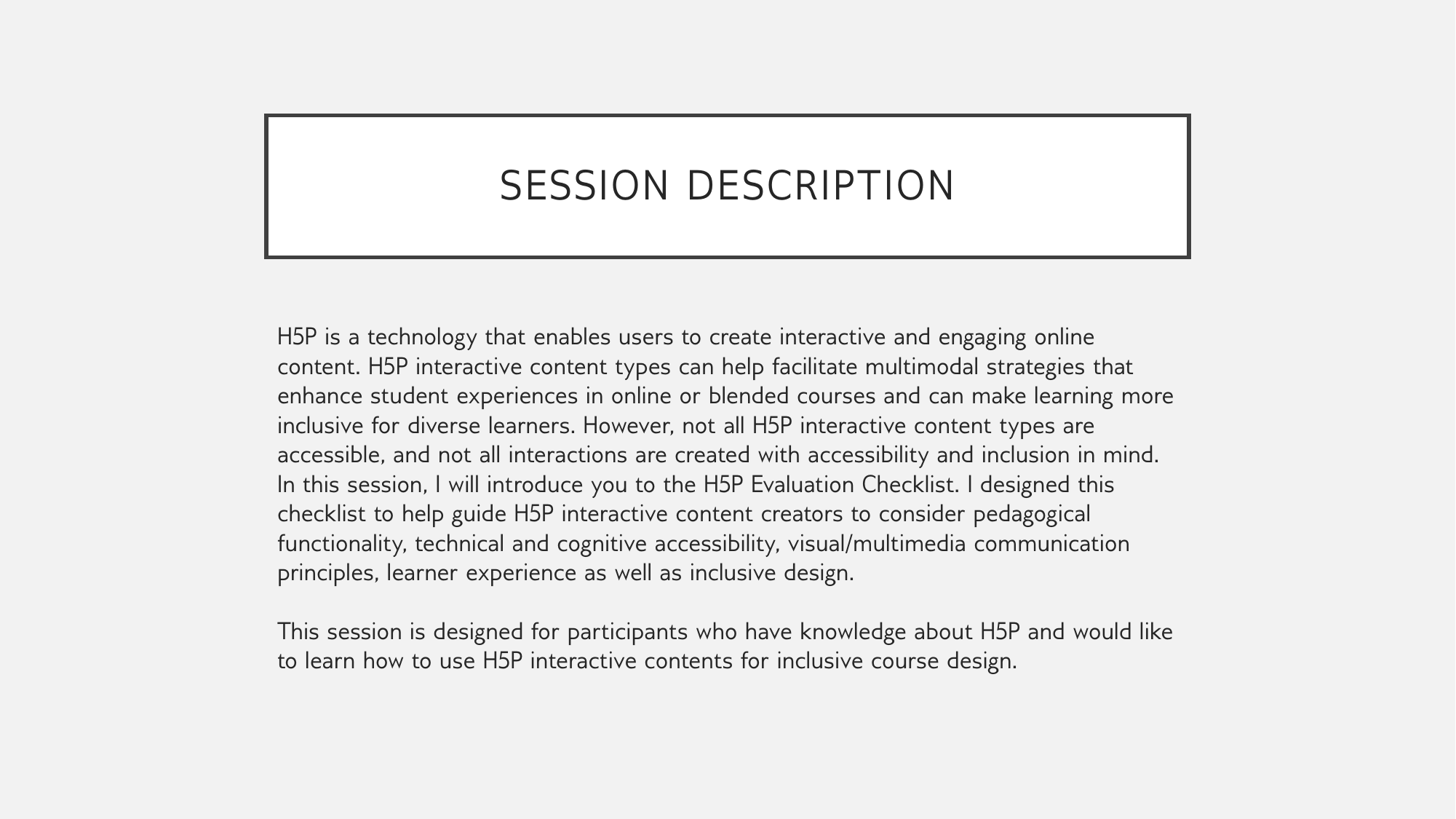

# Session Description
H5P is a technology that enables users to create interactive and engaging online content. H5P interactive content types can help facilitate multimodal strategies that enhance student experiences in online or blended courses and can make learning more inclusive for diverse learners. However, not all H5P interactive content types are accessible, and not all interactions are created with accessibility and inclusion in mind. In this session, I will introduce you to the H5P Evaluation Checklist. I designed this checklist to help guide H5P interactive content creators to consider pedagogical functionality, technical and cognitive accessibility, visual/multimedia communication principles, learner experience as well as inclusive design.
This session is designed for participants who have knowledge about H5P and would like to learn how to use H5P interactive contents for inclusive course design.